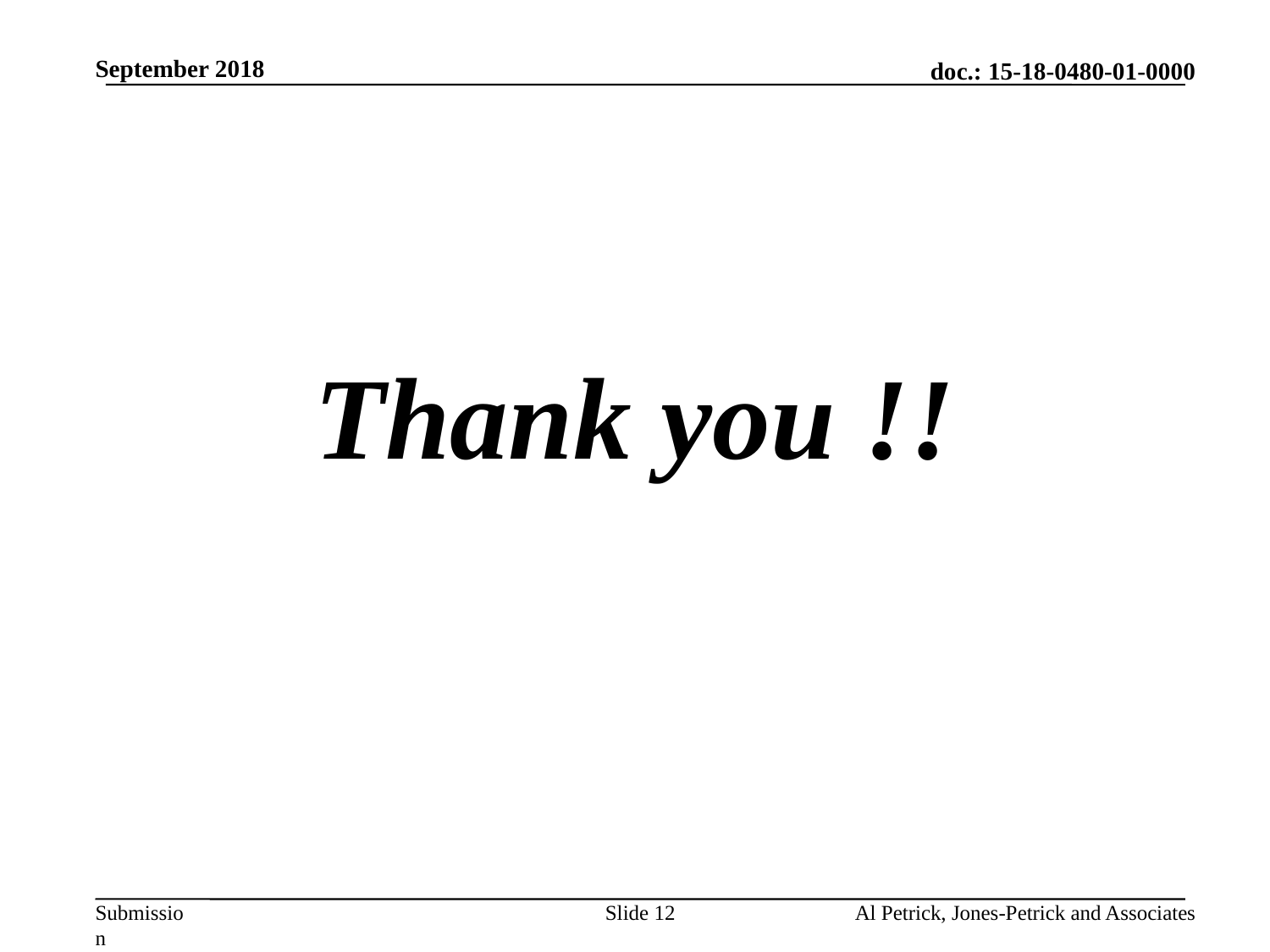

September 2018
# Thank you !!
Slide 12
Al Petrick, Jones-Petrick and Associates